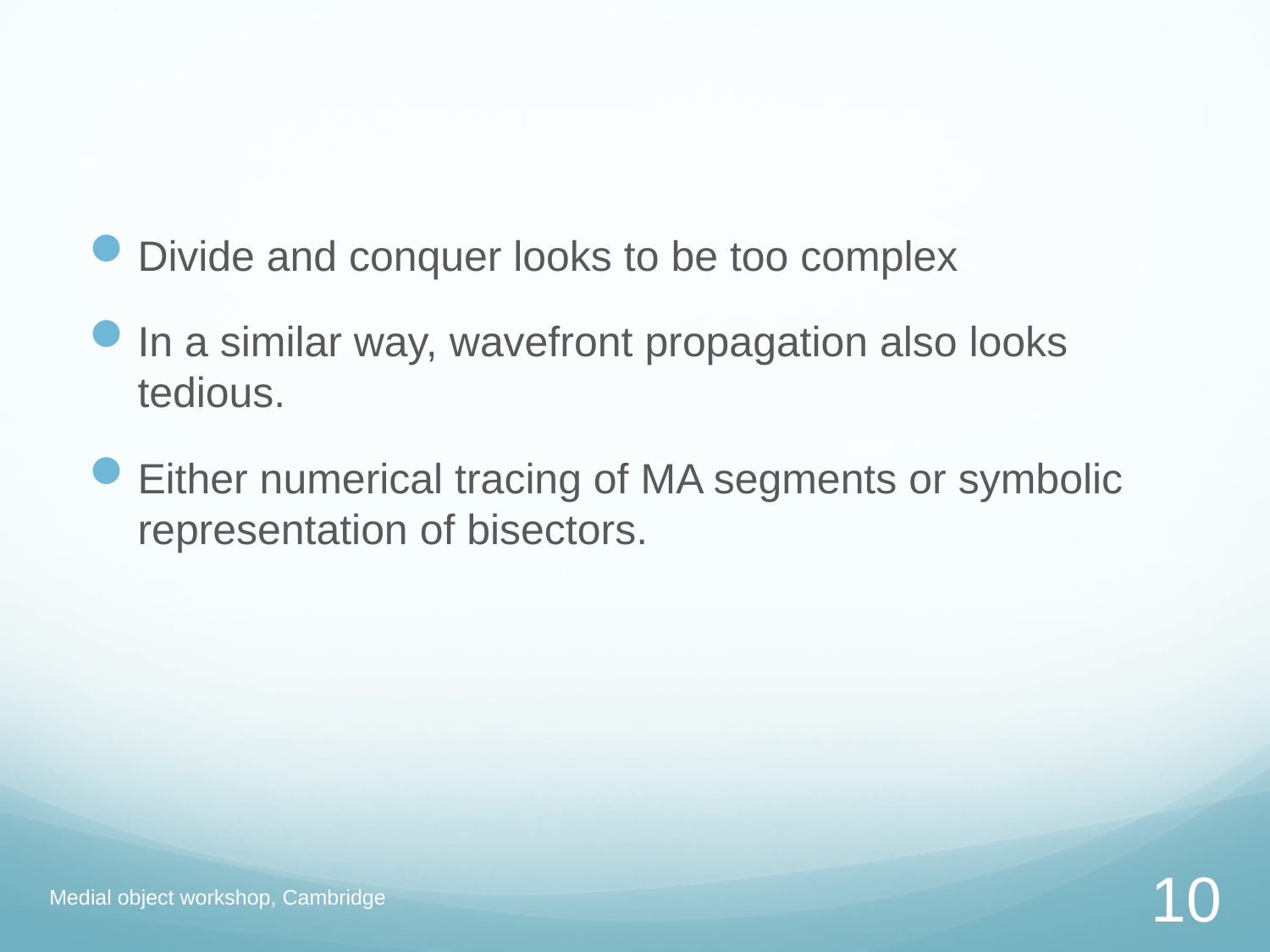

#
Divide and conquer looks to be too complex
In a similar way, wavefront propagation also looks tedious.
Either numerical tracing of MA segments or symbolic representation of bisectors.
Medial object workshop, Cambridge
10